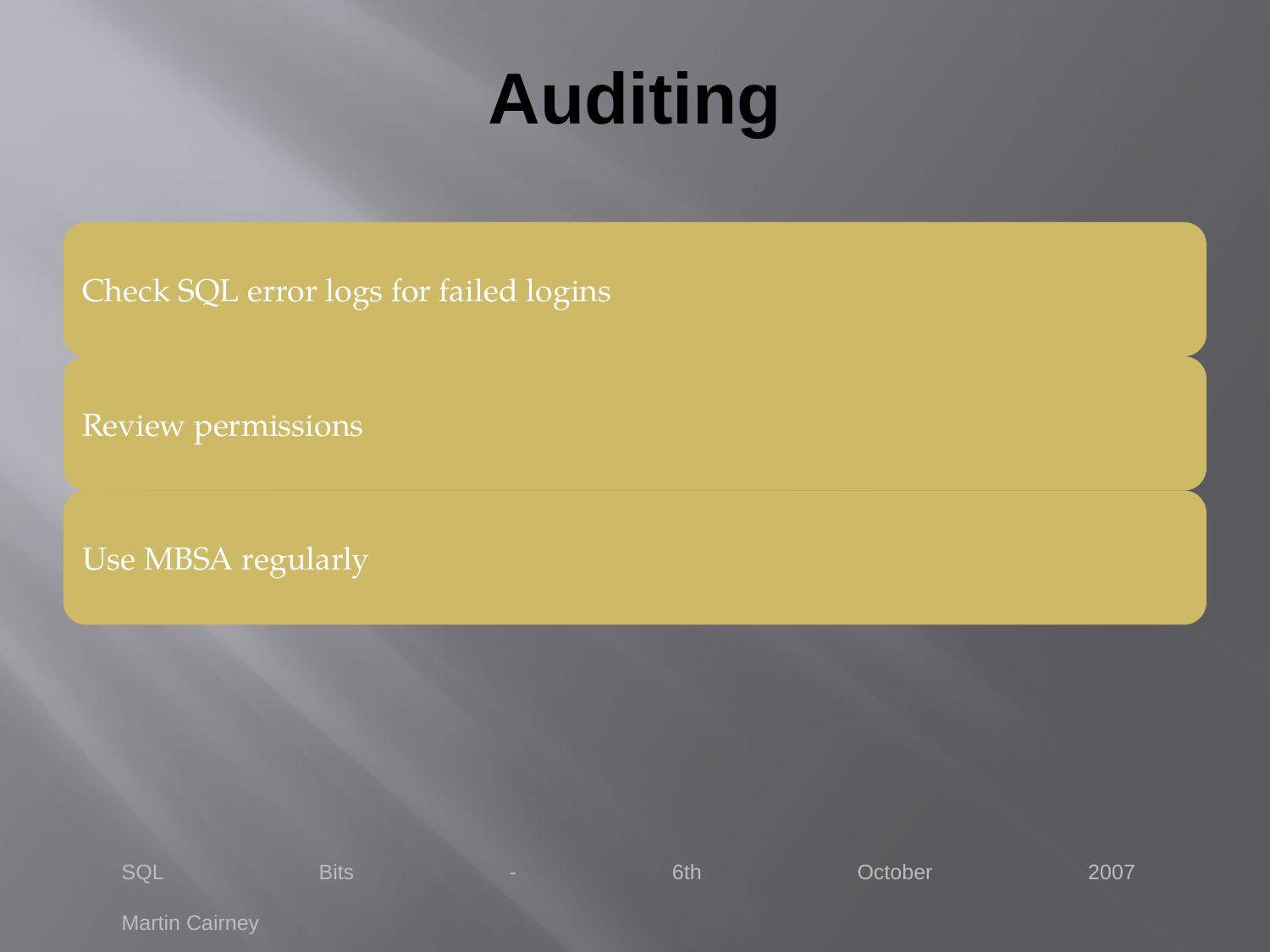

# Auditing
Check SQL error logs for failed logins
Review permissions
Use MBSA regularly
SQL Bits - 6th October 2007	Martin Cairney